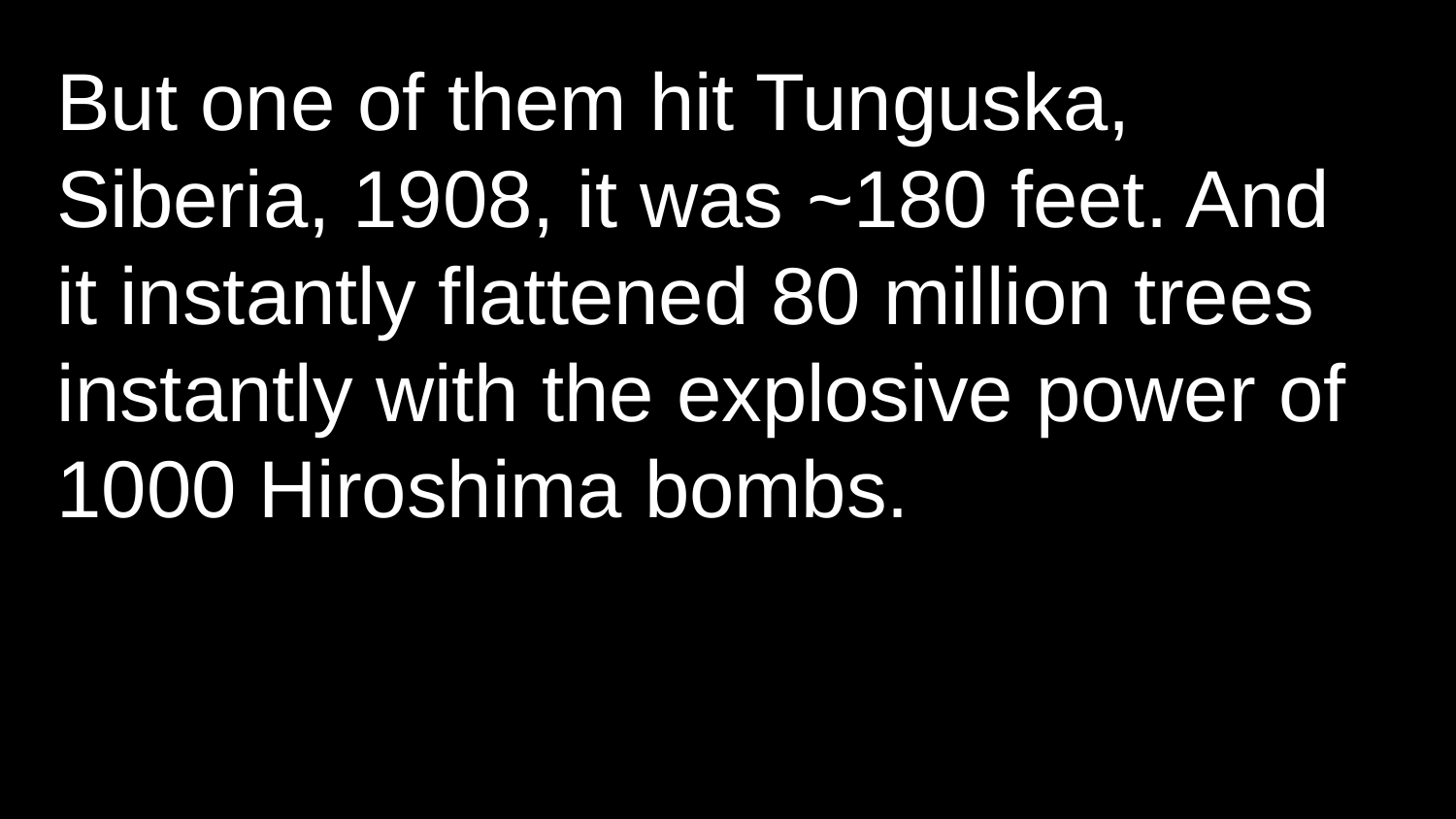

But one of them hit Tunguska, Siberia, 1908, it was ~180 feet. And it instantly flattened 80 million trees instantly with the explosive power of 1000 Hiroshima bombs.